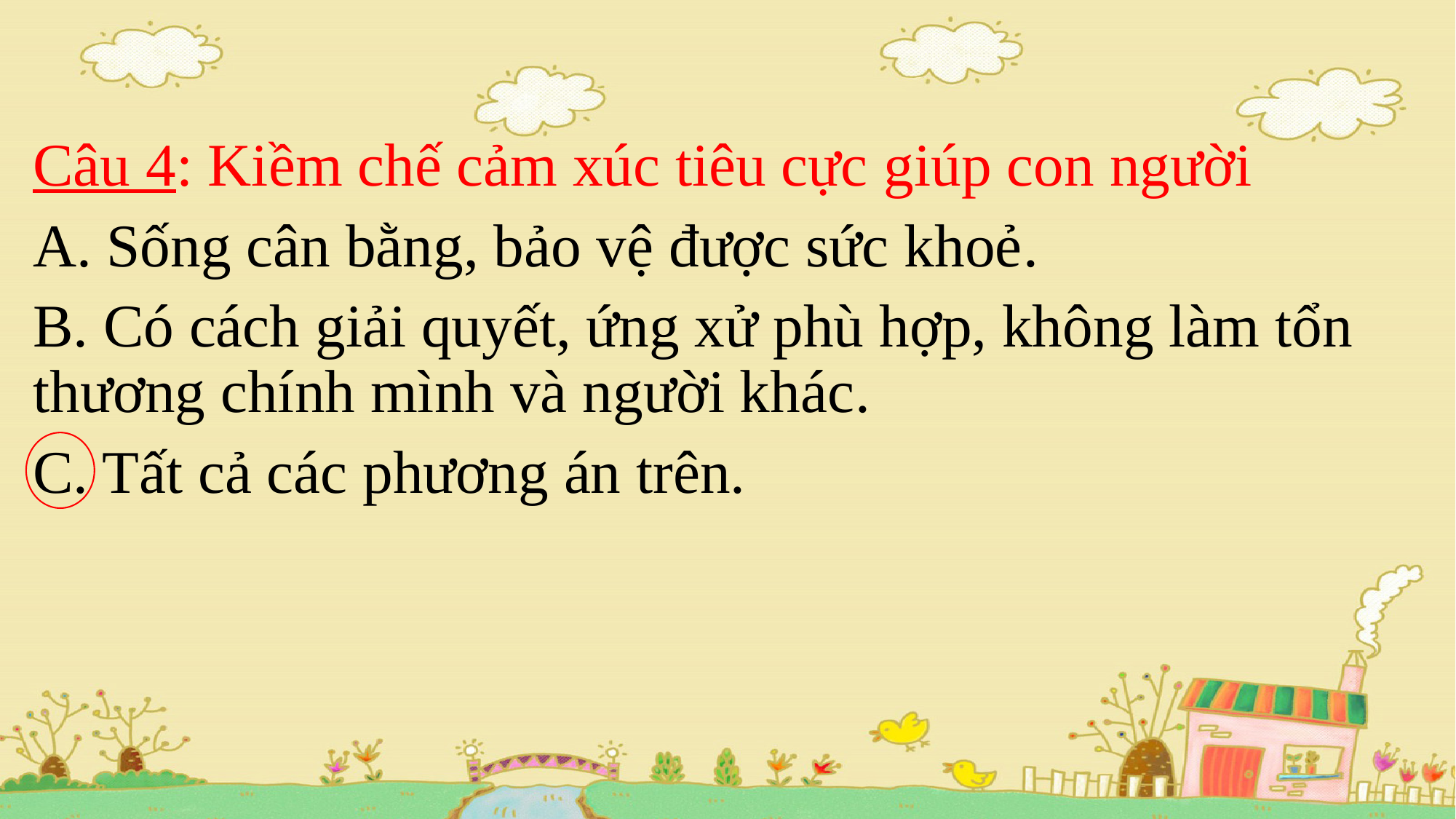

Câu 4: Kiềm chế cảm xúc tiêu cực giúp con người
A. Sống cân bằng, bảo vệ được sức khoẻ.
B. Có cách giải quyết, ứng xử phù hợp, không làm tổn thương chính mình và người khác.
C. Tất cả các phương án trên.